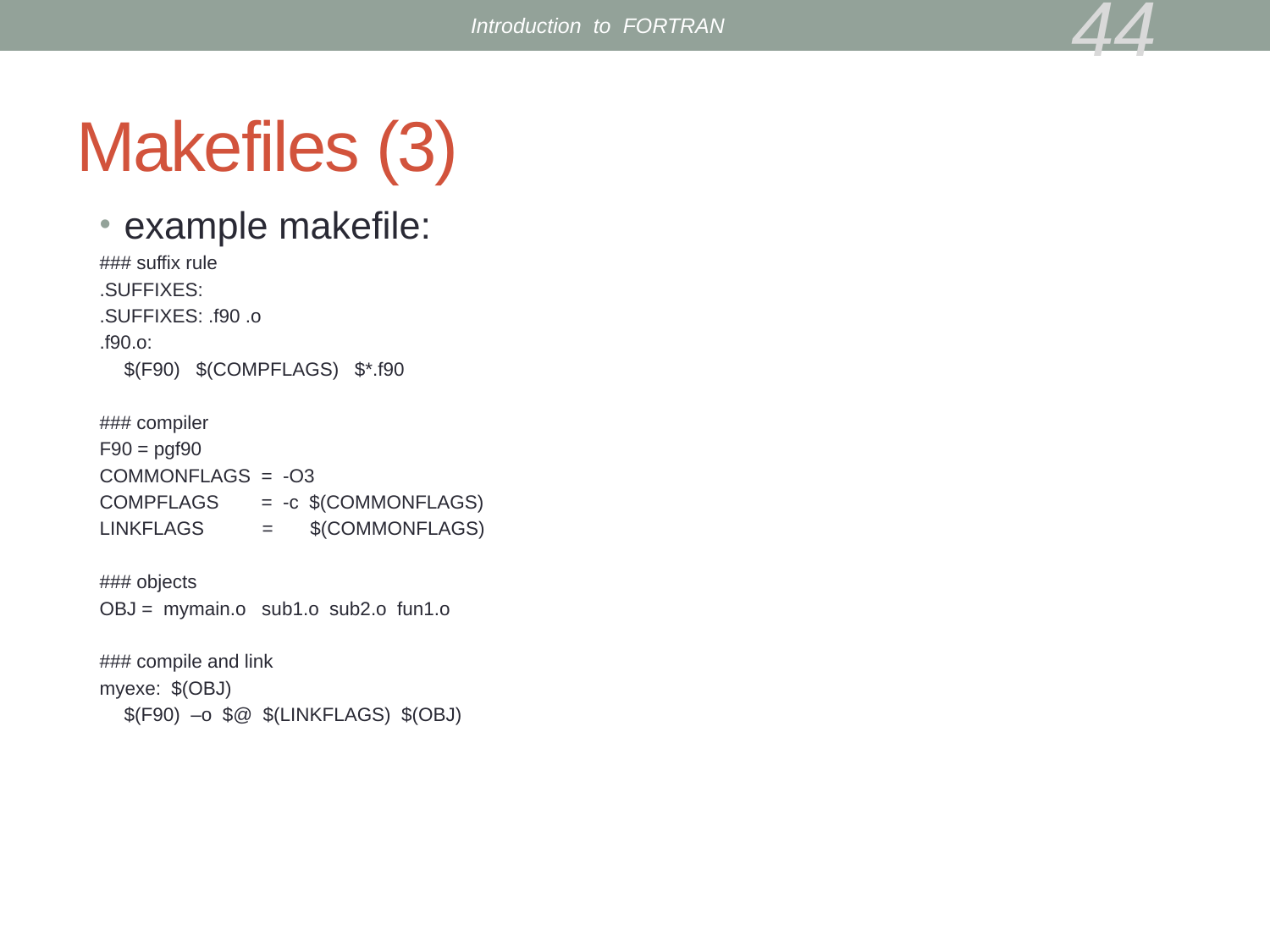

Introduction  to  FORTRAN
44
# Makefiles (3)
example makefile:
### suffix rule
.SUFFIXES:
.SUFFIXES: .f90 .o
.f90.o:
		$(F90)   $(COMPFLAGS)   $*.f90

### compiler
F90 = pgf90
COMMONFLAGS  =  -O3
COMPFLAGS        =  -c  $(COMMONFLAGS)
LINKFLAGS           =       $(COMMONFLAGS)

### objects
OBJ =  mymain.o   sub1.o  sub2.o  fun1.o

### compile and link
myexe:  $(OBJ)
		$(F90)  –o  $@  $(LINKFLAGS)  $(OBJ)